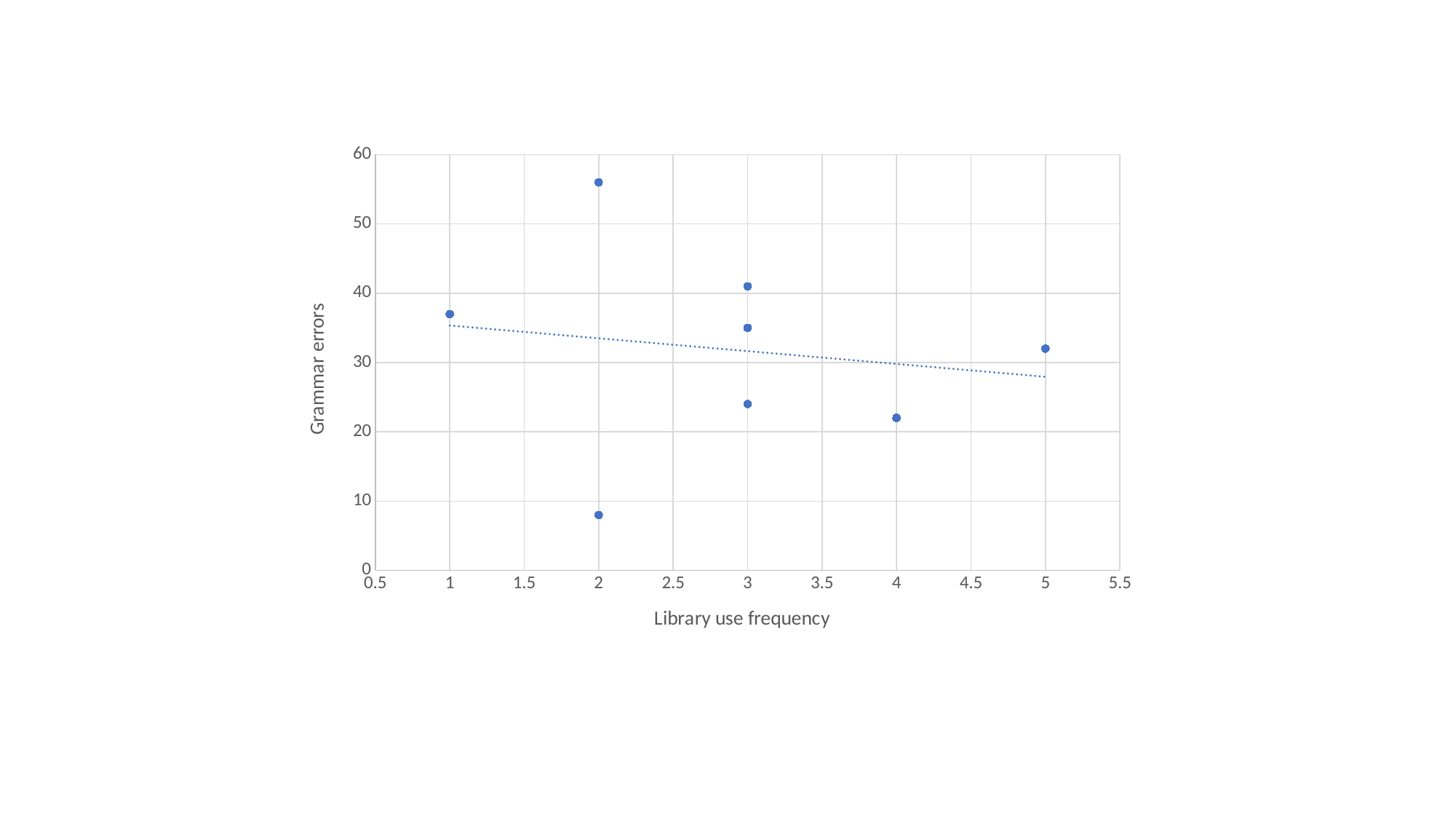

### Chart

| Category | Gramatical errors |
|---|---|